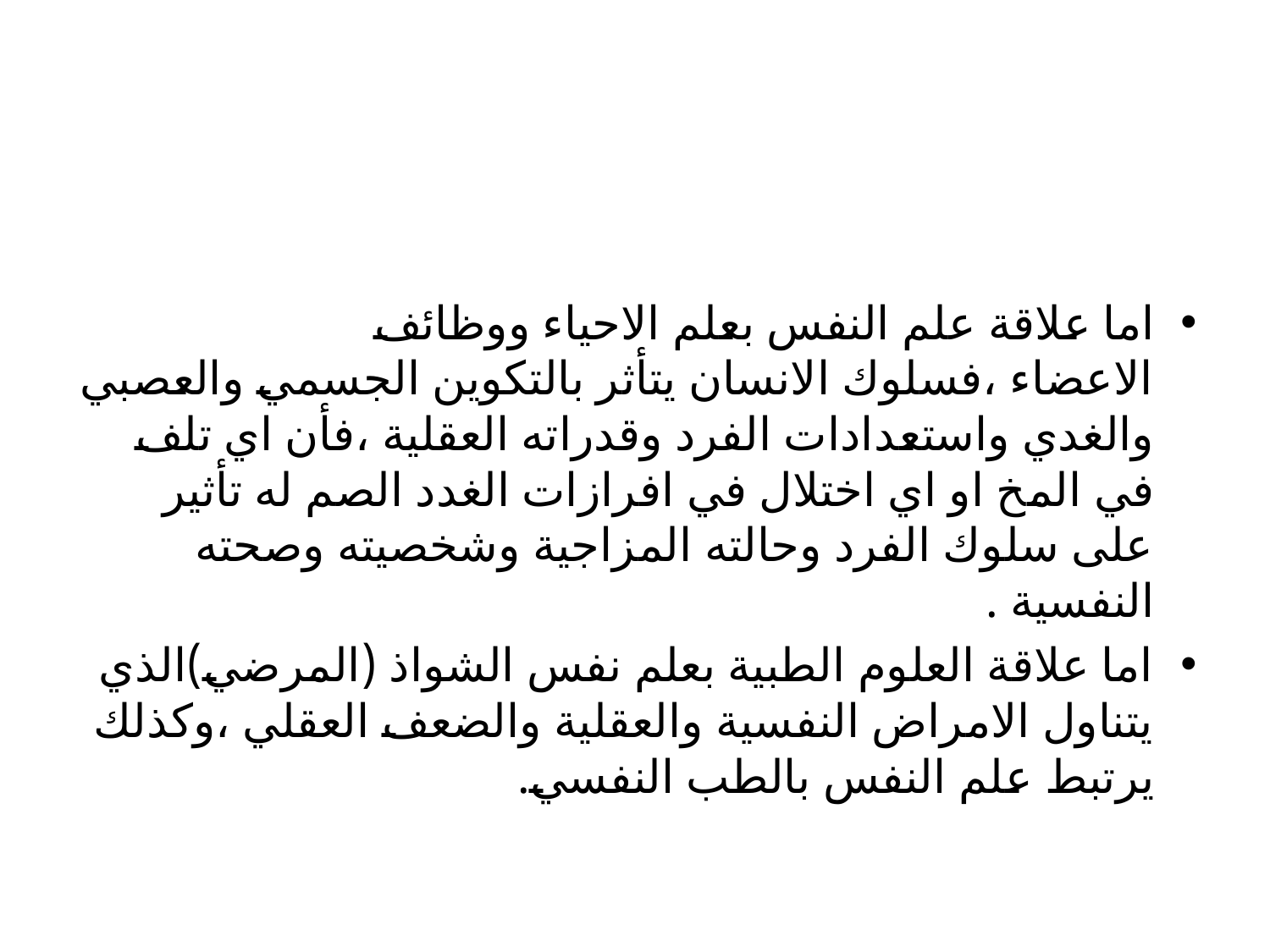

#

اما علاقة علم النفس بعلم الاحياء ووظائف الاعضاء ،فسلوك الانسان يتأثر بالتكوين الجسمي والعصبي والغدي واستعدادات الفرد وقدراته العقلية ،فأن اي تلف في المخ او اي اختلال في افرازات الغدد الصم له تأثير على سلوك الفرد وحالته المزاجية وشخصيته وصحته النفسية .
اما علاقة العلوم الطبية بعلم نفس الشواذ (المرضي)الذي يتناول الامراض النفسية والعقلية والضعف العقلي ،وكذلك يرتبط علم النفس بالطب النفسي.